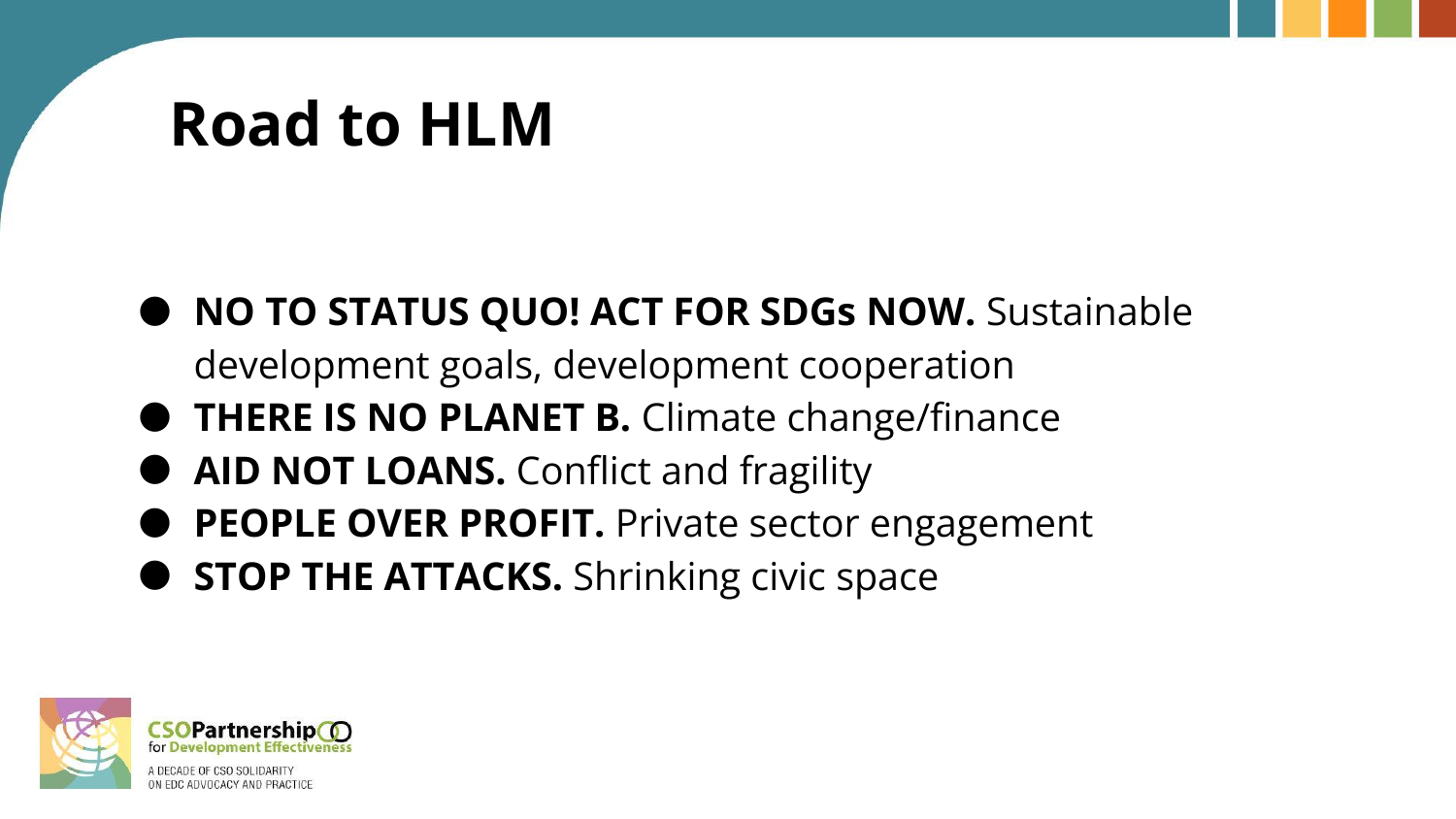

# Road to HLM
NO TO STATUS QUO! ACT FOR SDGs NOW. Sustainable development goals, development cooperation
THERE IS NO PLANET B. Climate change/finance
AID NOT LOANS. Conflict and fragility
PEOPLE OVER PROFIT. Private sector engagement
STOP THE ATTACKS. Shrinking civic space